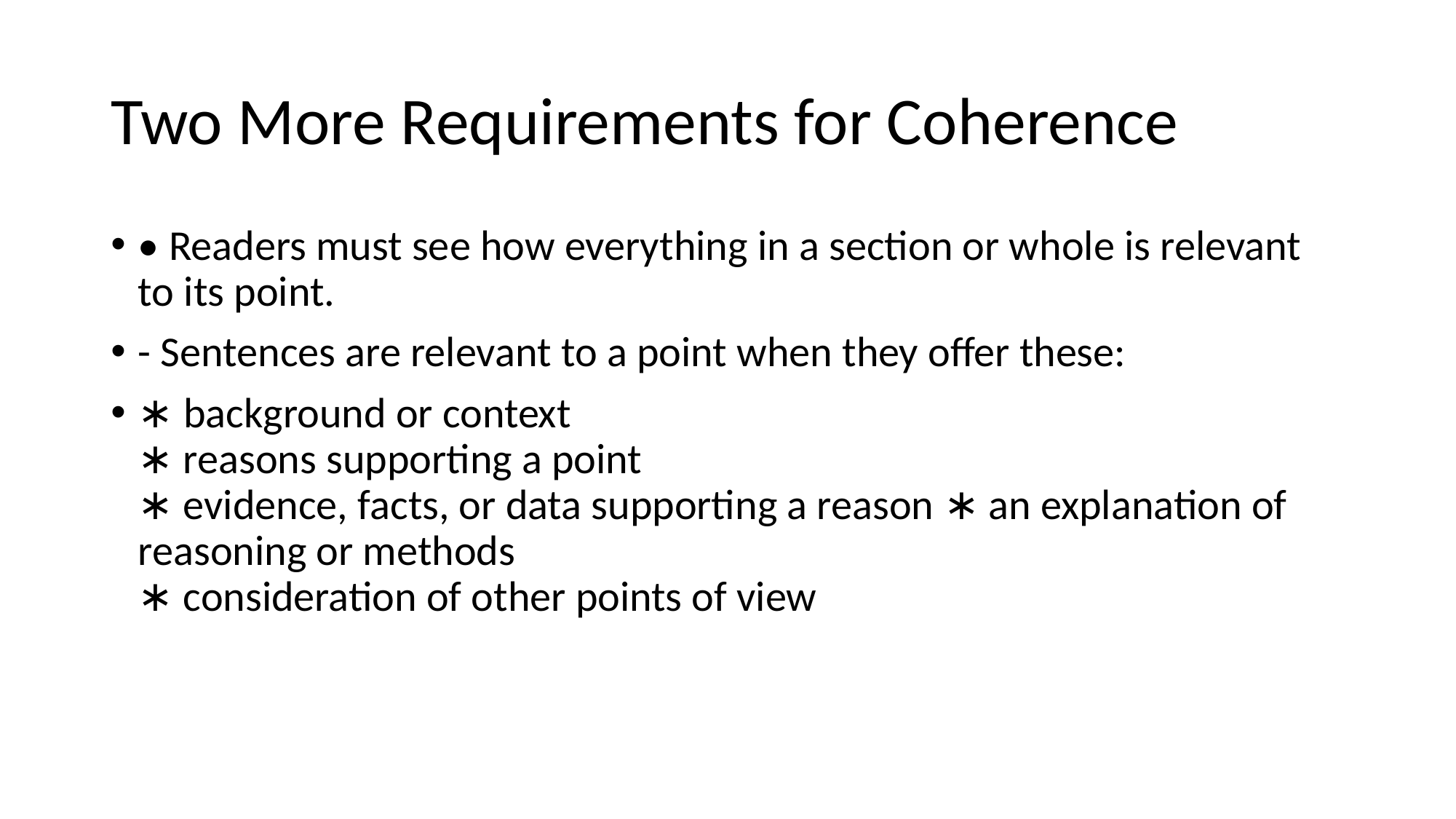

# Two More Requirements for Coherence
• Readers must see how everything in a section or whole is relevant to its point.
- Sentences are relevant to a point when they offer these:
∗ background or context
∗ reasons supporting a point
∗ evidence, facts, or data supporting a reason ∗ an explanation of reasoning or methods
∗ consideration of other points of view